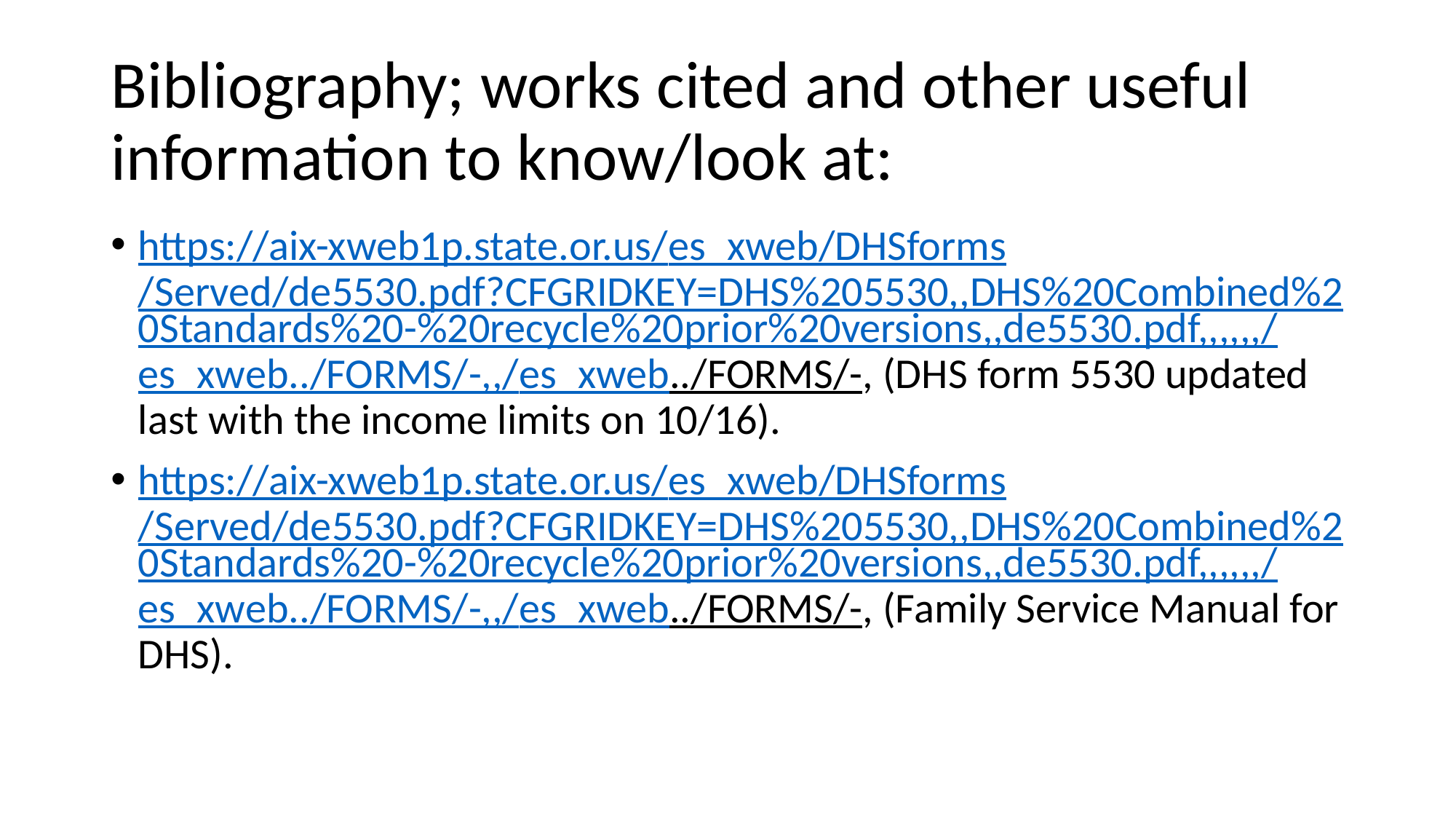

# Bibliography; works cited and other useful information to know/look at:
https://aix-xweb1p.state.or.us/es_xweb/DHSforms/Served/de5530.pdf?CFGRIDKEY=DHS%205530,,DHS%20Combined%20Standards%20-%20recycle%20prior%20versions,,de5530.pdf,,,,,,/es_xweb../FORMS/-,,/es_xweb../FORMS/-, (DHS form 5530 updated last with the income limits on 10/16).
https://aix-xweb1p.state.or.us/es_xweb/DHSforms/Served/de5530.pdf?CFGRIDKEY=DHS%205530,,DHS%20Combined%20Standards%20-%20recycle%20prior%20versions,,de5530.pdf,,,,,,/es_xweb../FORMS/-,,/es_xweb../FORMS/-, (Family Service Manual for DHS).